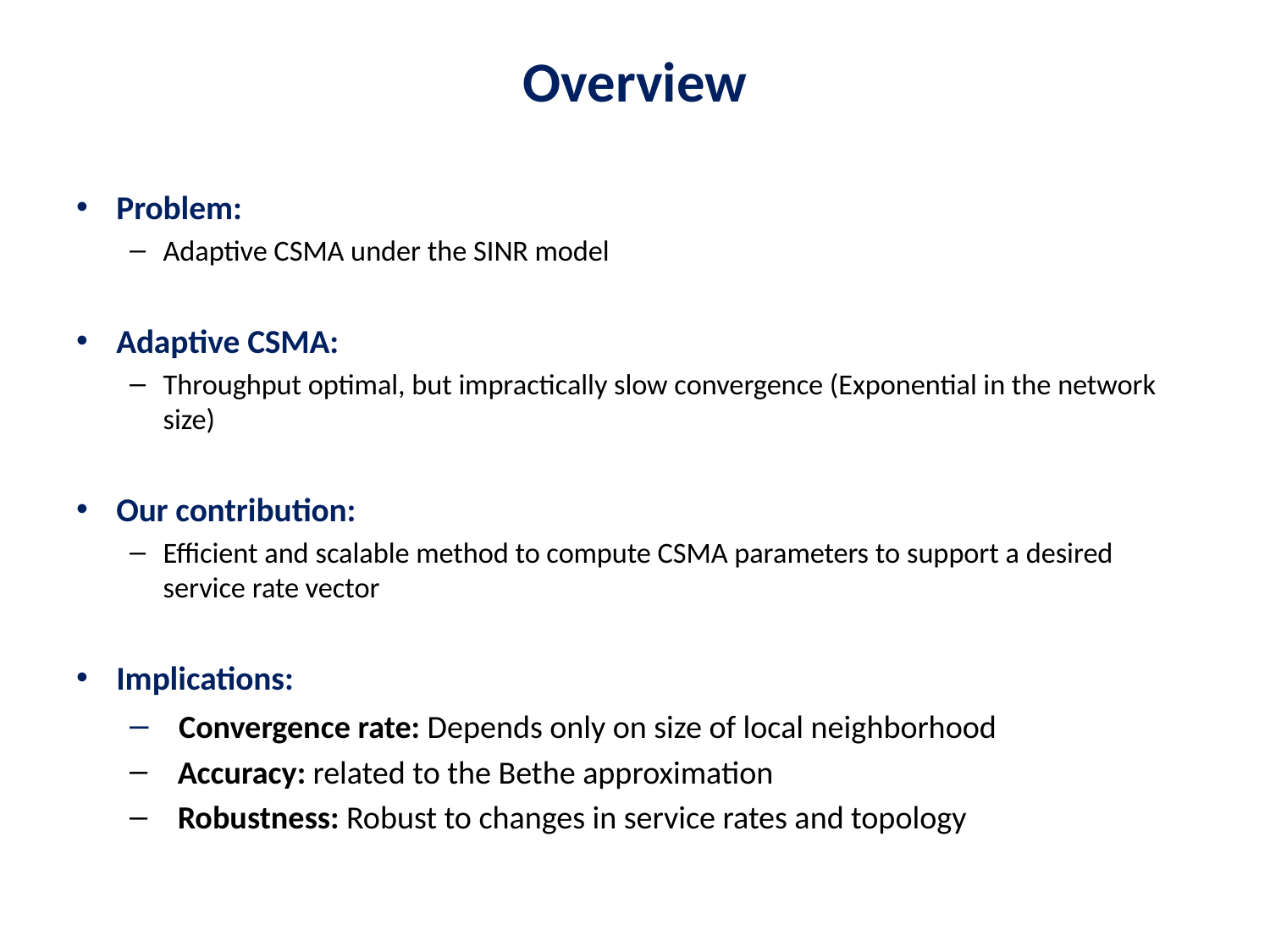

# Overview
Problem:
Adaptive CSMA under the SINR model

Adaptive CSMA:
Throughput optimal, but impractically slow convergence (Exponential in the network size)

Our contribution:
Efficient and scalable method to compute CSMA parameters to support a desired service rate vector

Implications:
  Convergence rate: Depends only on size of local neighborhood
  Accuracy: related to the Bethe approximation
  Robustness: Robust to changes in service rates and topology